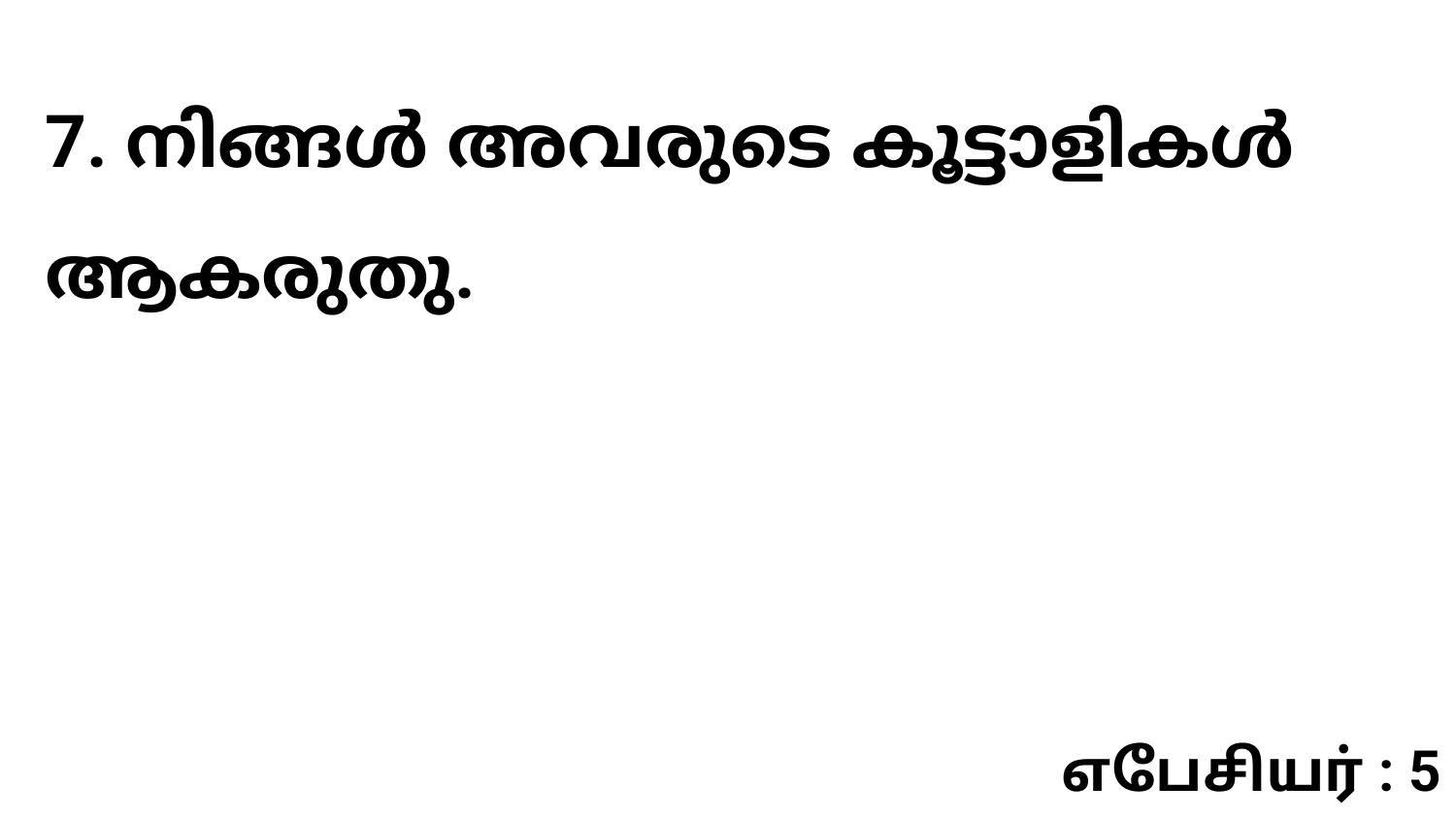

7. നിങ്ങൾ അവരുടെ കൂട്ടാളികൾ ആകരുതു.
எபேசியர் : 5